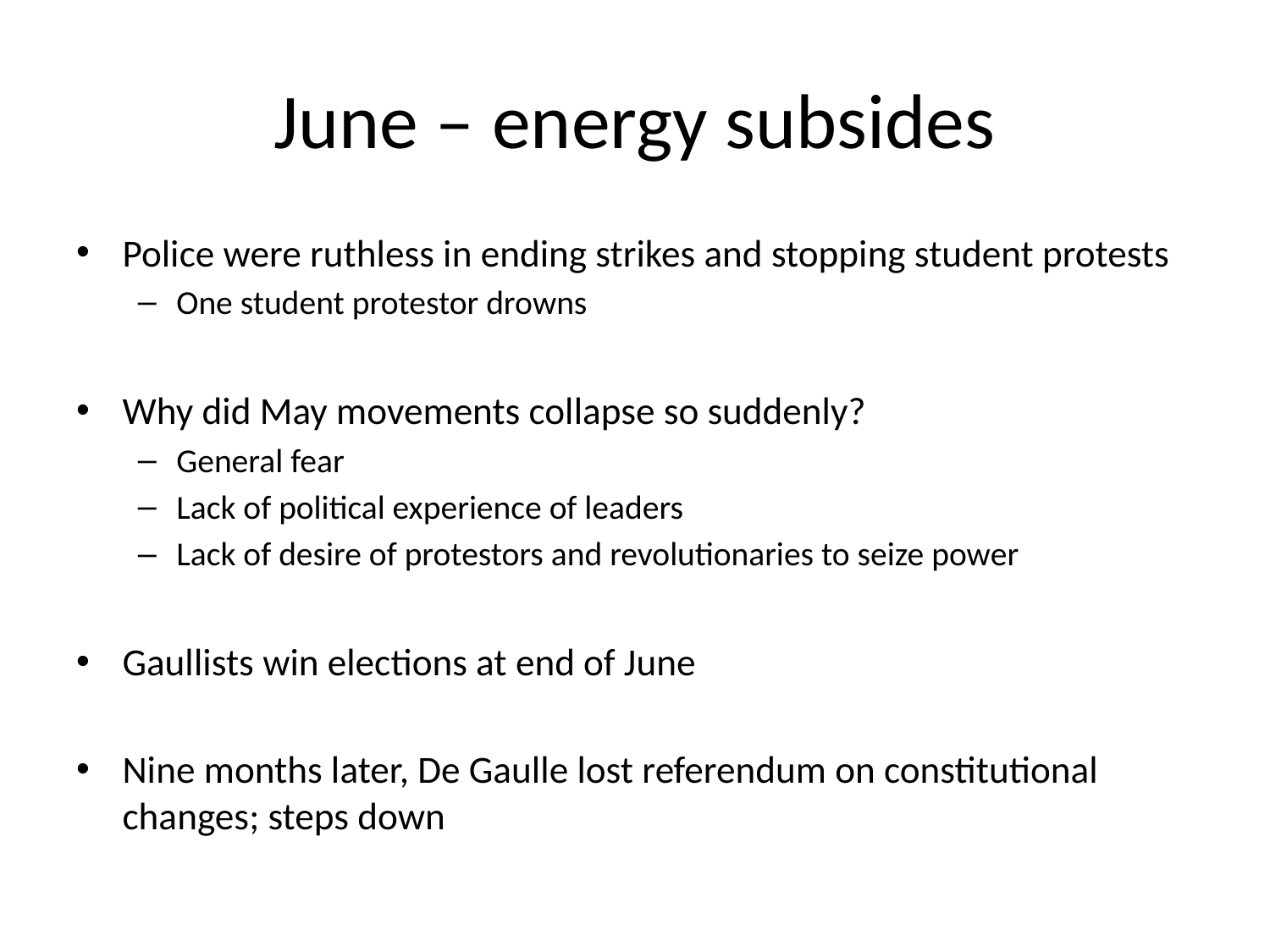

# June – energy subsides
Police were ruthless in ending strikes and stopping student protests
One student protestor drowns

Why did May movements collapse so suddenly?
General fear
Lack of political experience of leaders
Lack of desire of protestors and revolutionaries to seize power

Gaullists win elections at end of June

Nine months later, De Gaulle lost referendum on constitutional changes; steps down